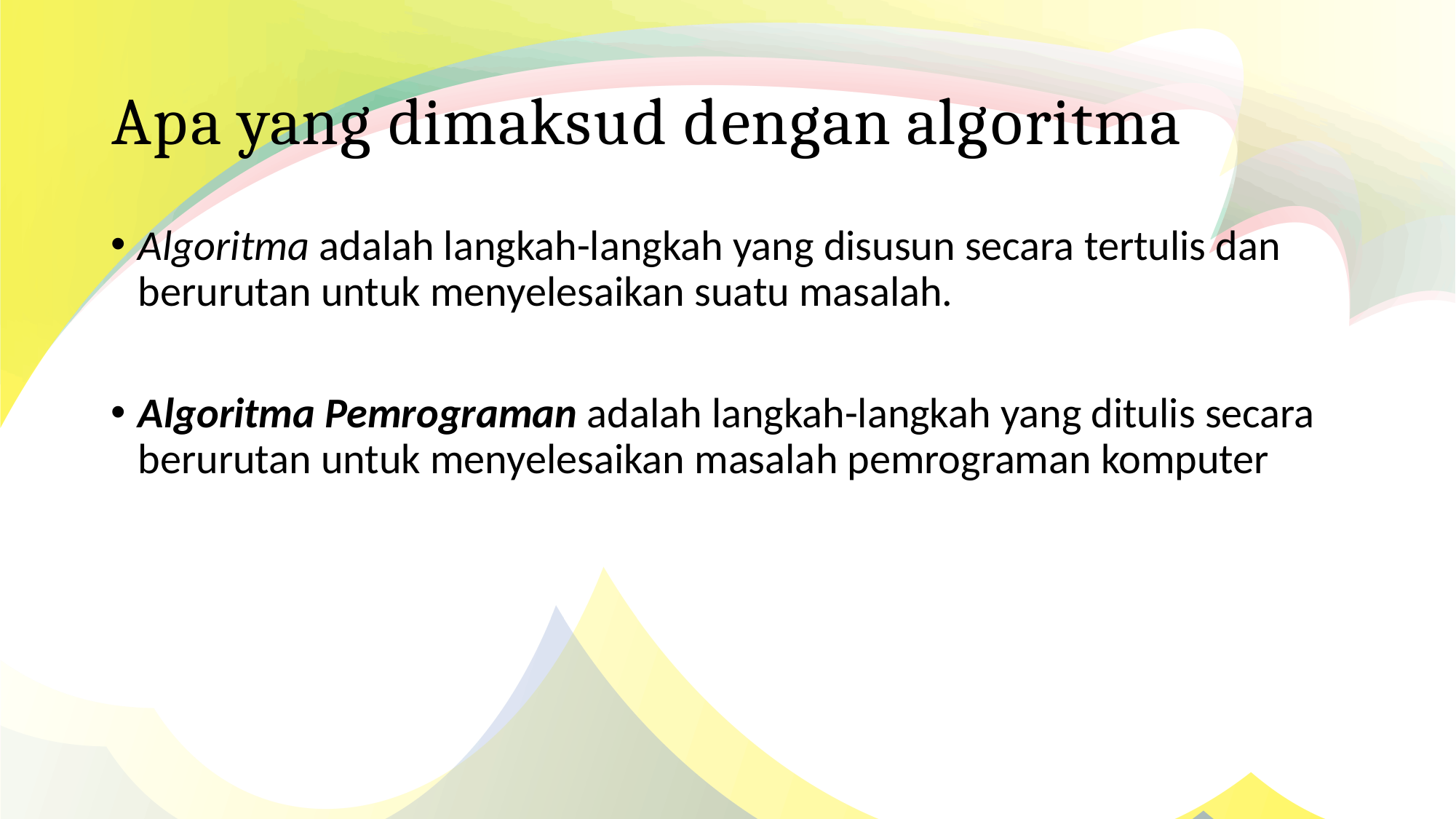

# Apa yang dimaksud dengan algoritma
Algoritma adalah langkah-langkah yang disusun secara tertulis dan berurutan untuk menyelesaikan suatu masalah.

Algoritma Pemrograman adalah langkah-langkah yang ditulis secara berurutan untuk menyelesaikan masalah pemrograman komputer